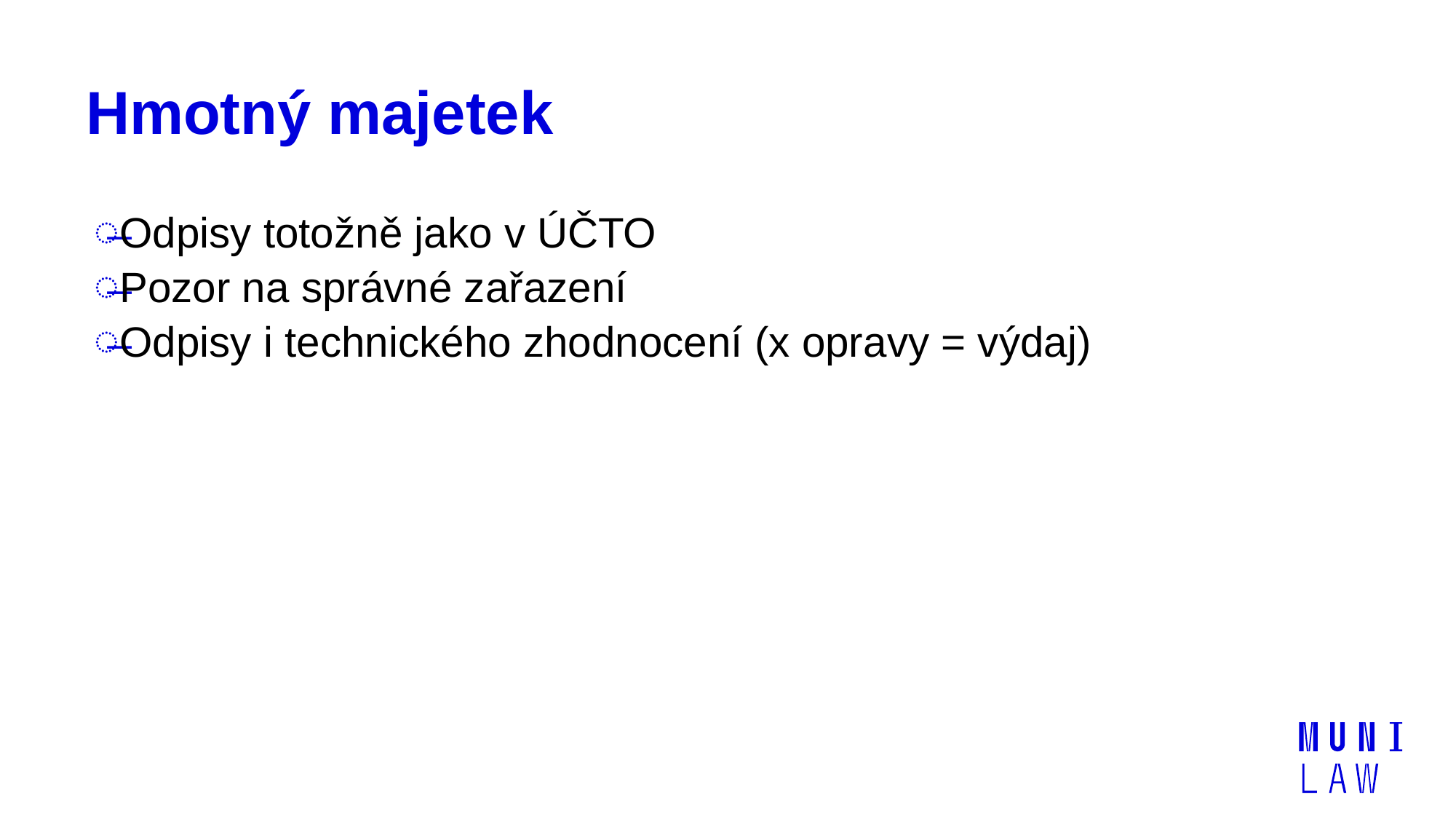

# Hmotný majetek
Odpisy totožně jako v ÚČTO
Pozor na správné zařazení
Odpisy i technického zhodnocení (x opravy = výdaj)